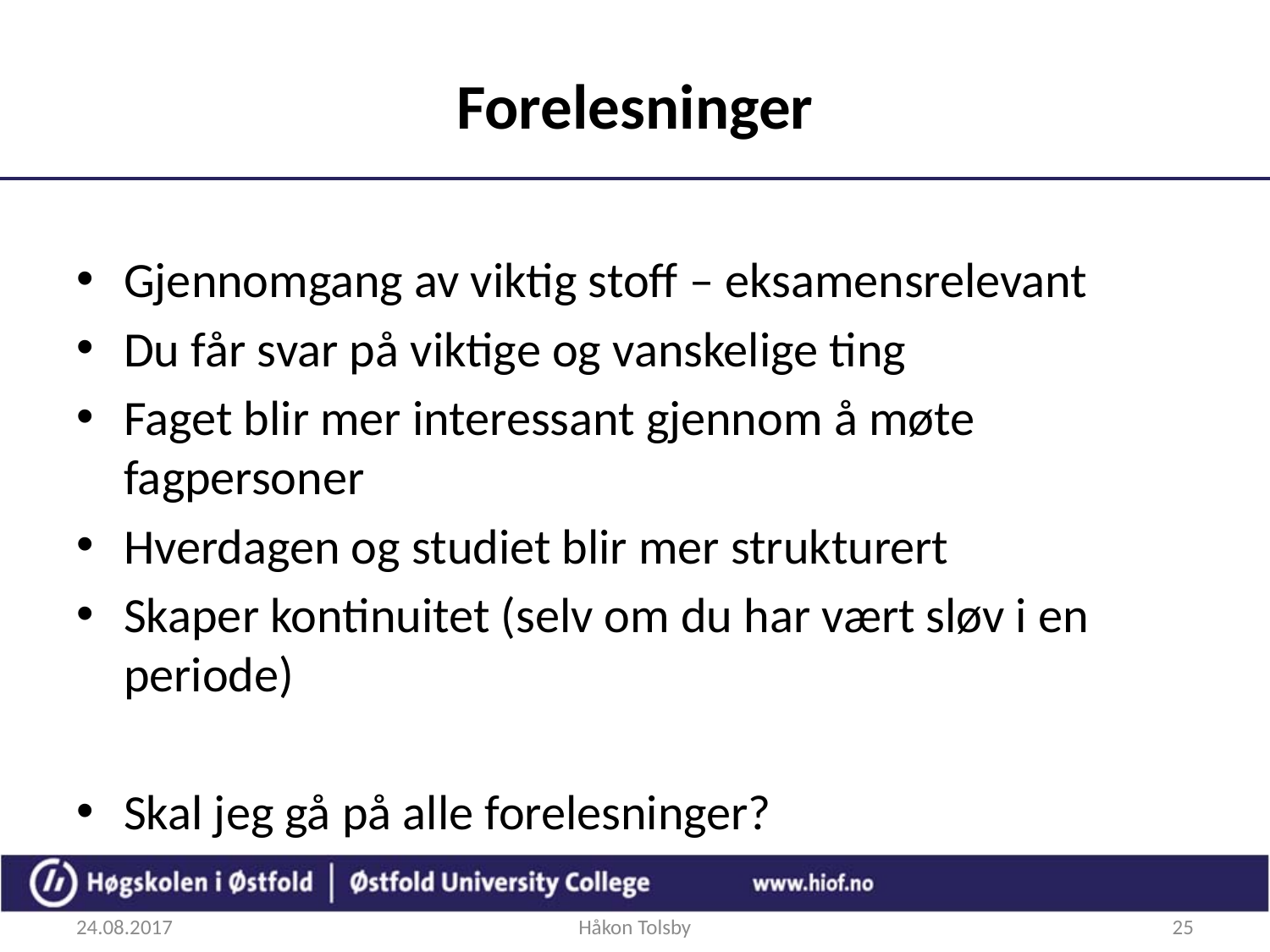

# Forelesninger

Gjennomgang av viktig stoff – eksamensrelevant
Du får svar på viktige og vanskelige ting
Faget blir mer interessant gjennom å møte fagpersoner
Hverdagen og studiet blir mer strukturert
Skaper kontinuitet (selv om du har vært sløv i en periode)

Skal jeg gå på alle forelesninger?

24.08.2017
Håkon Tolsby
25